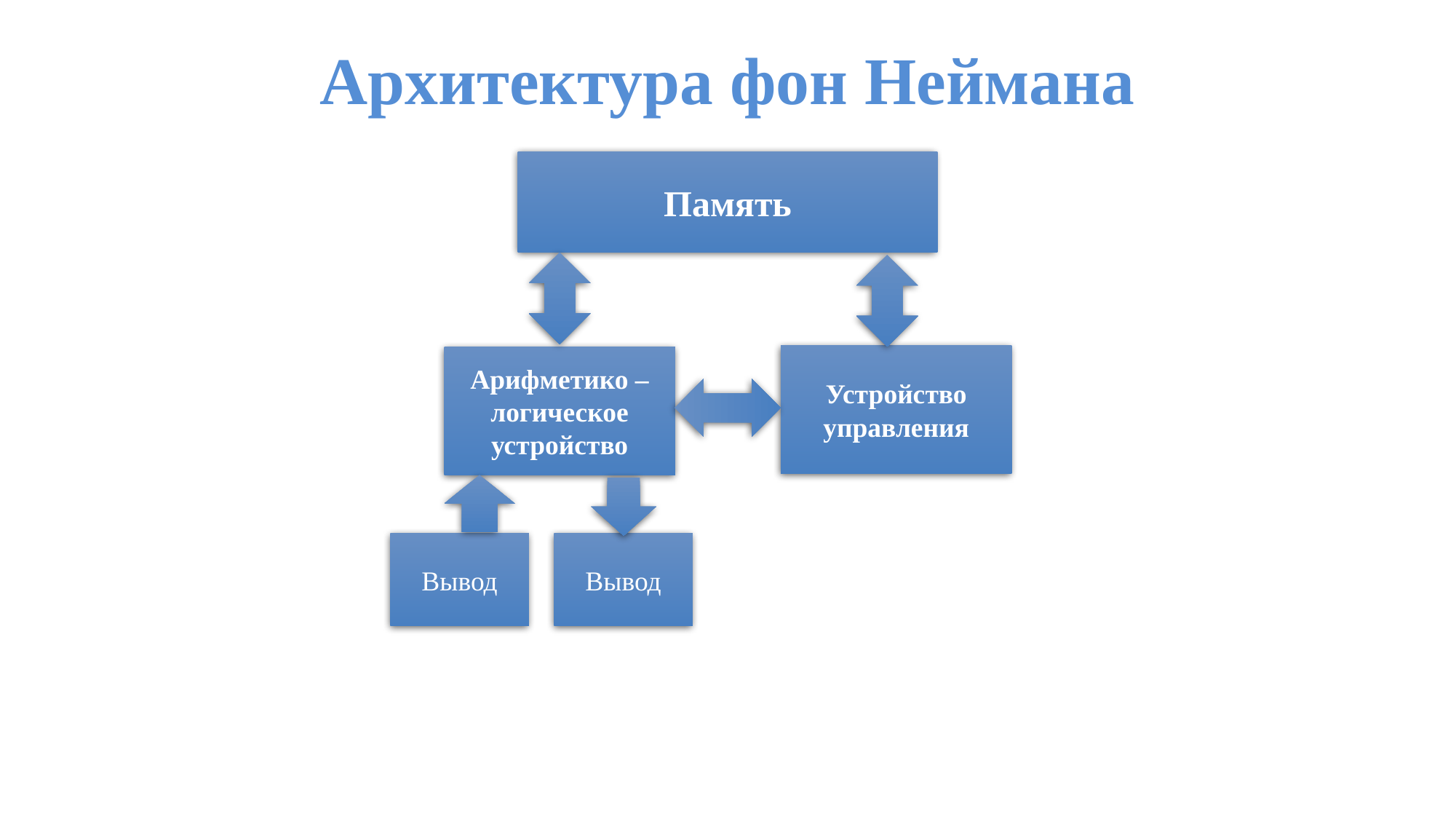

# Архитектура фон Неймана
Память

Устройство управления
Арифметико –логическое устройство

Вывод
Вывод